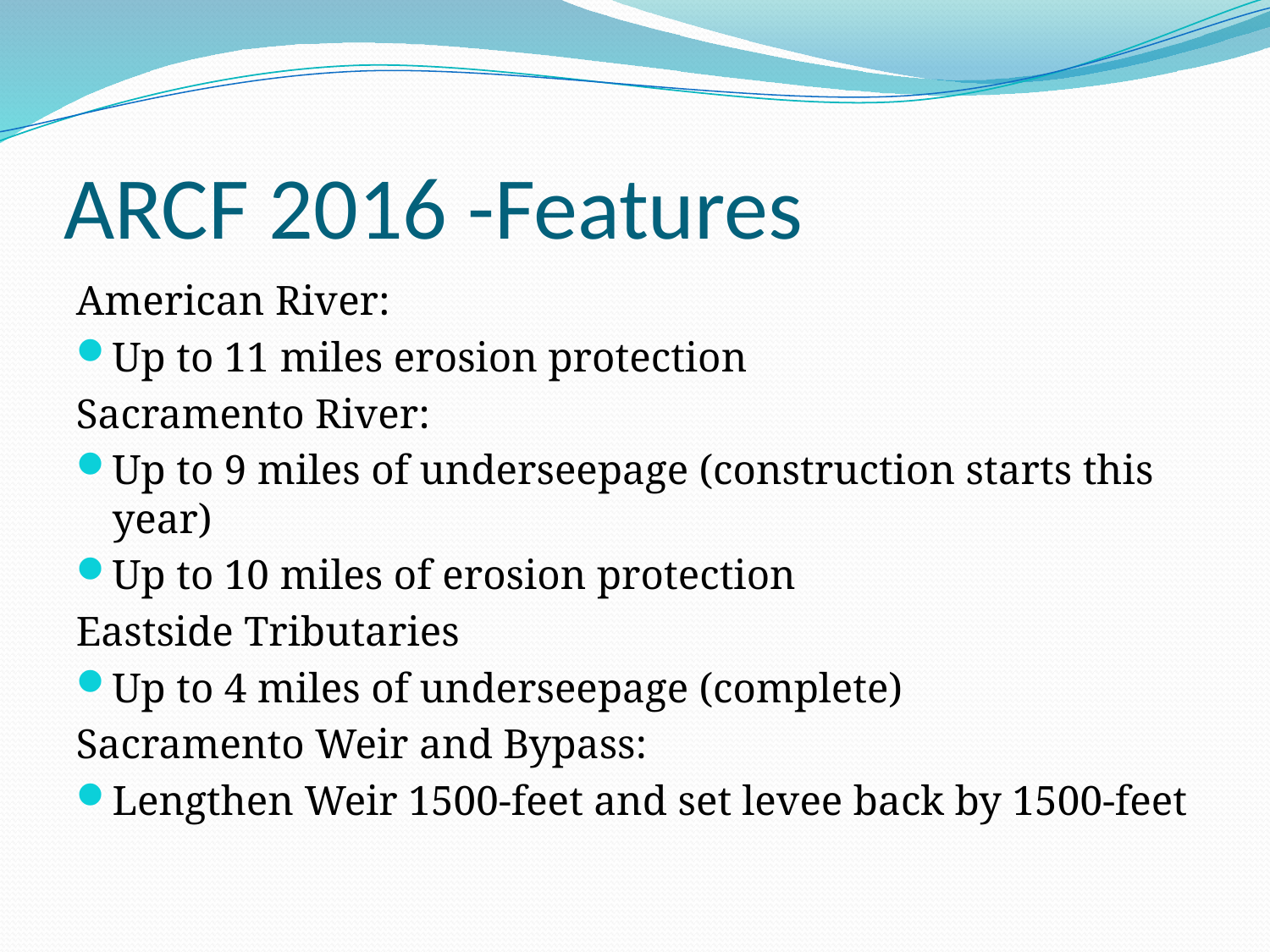

# ARCF 2016 -Features
American River:
Up to 11 miles erosion protection
Sacramento River:
Up to 9 miles of underseepage (construction starts this year)
Up to 10 miles of erosion protection
Eastside Tributaries
Up to 4 miles of underseepage (complete)
Sacramento Weir and Bypass:
Lengthen Weir 1500-feet and set levee back by 1500-feet